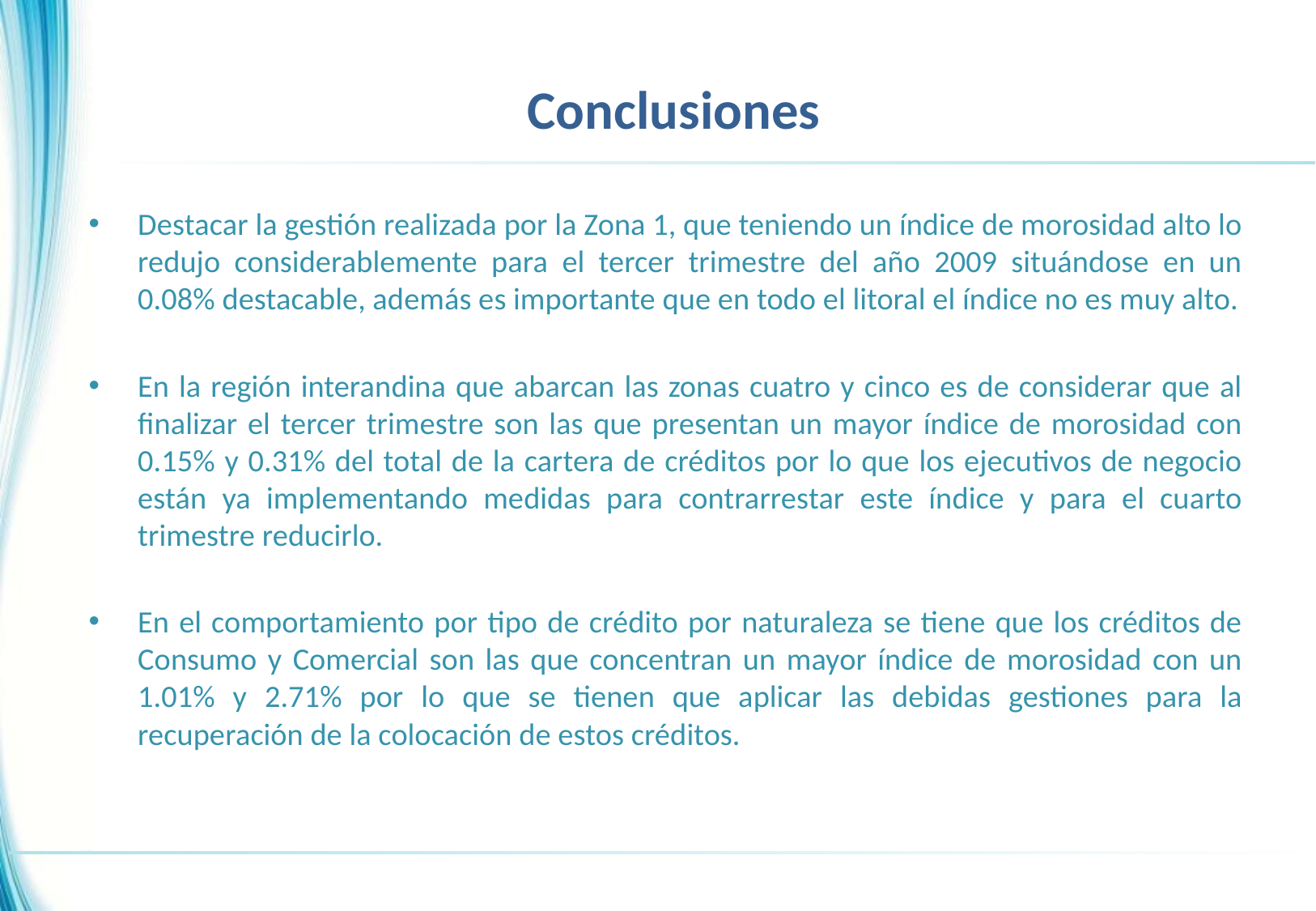

# Conclusiones
Destacar la gestión realizada por la Zona 1, que teniendo un índice de morosidad alto lo redujo considerablemente para el tercer trimestre del año 2009 situándose en un 0.08% destacable, además es importante que en todo el litoral el índice no es muy alto.

En la región interandina que abarcan las zonas cuatro y cinco es de considerar que al finalizar el tercer trimestre son las que presentan un mayor índice de morosidad con 0.15% y 0.31% del total de la cartera de créditos por lo que los ejecutivos de negocio están ya implementando medidas para contrarrestar este índice y para el cuarto trimestre reducirlo.

En el comportamiento por tipo de crédito por naturaleza se tiene que los créditos de Consumo y Comercial son las que concentran un mayor índice de morosidad con un 1.01% y 2.71% por lo que se tienen que aplicar las debidas gestiones para la recuperación de la colocación de estos créditos.